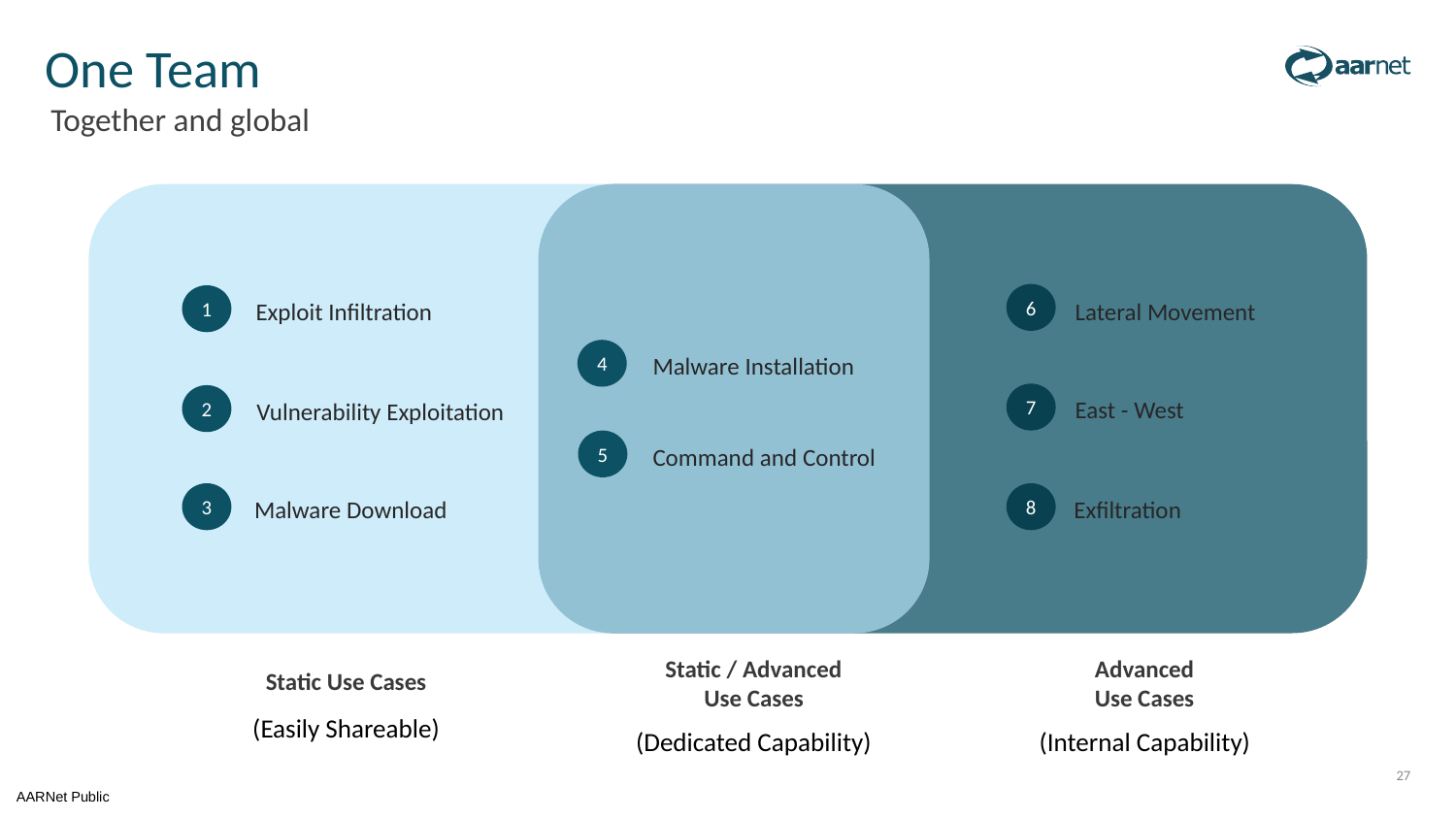

One Team
Together and global

6

1
Exploit Infiltration
Lateral Movement

4
Malware Installation

7

2
East - West
Vulnerability Exploitation

5
Command and Control

3

8
Malware Download
Exfiltration
Static / Advanced
Use Cases
Advanced
Use Cases
Static Use Cases
(Easily Shareable)
(Dedicated Capability)
(Internal Capability)
27
AARNet Public